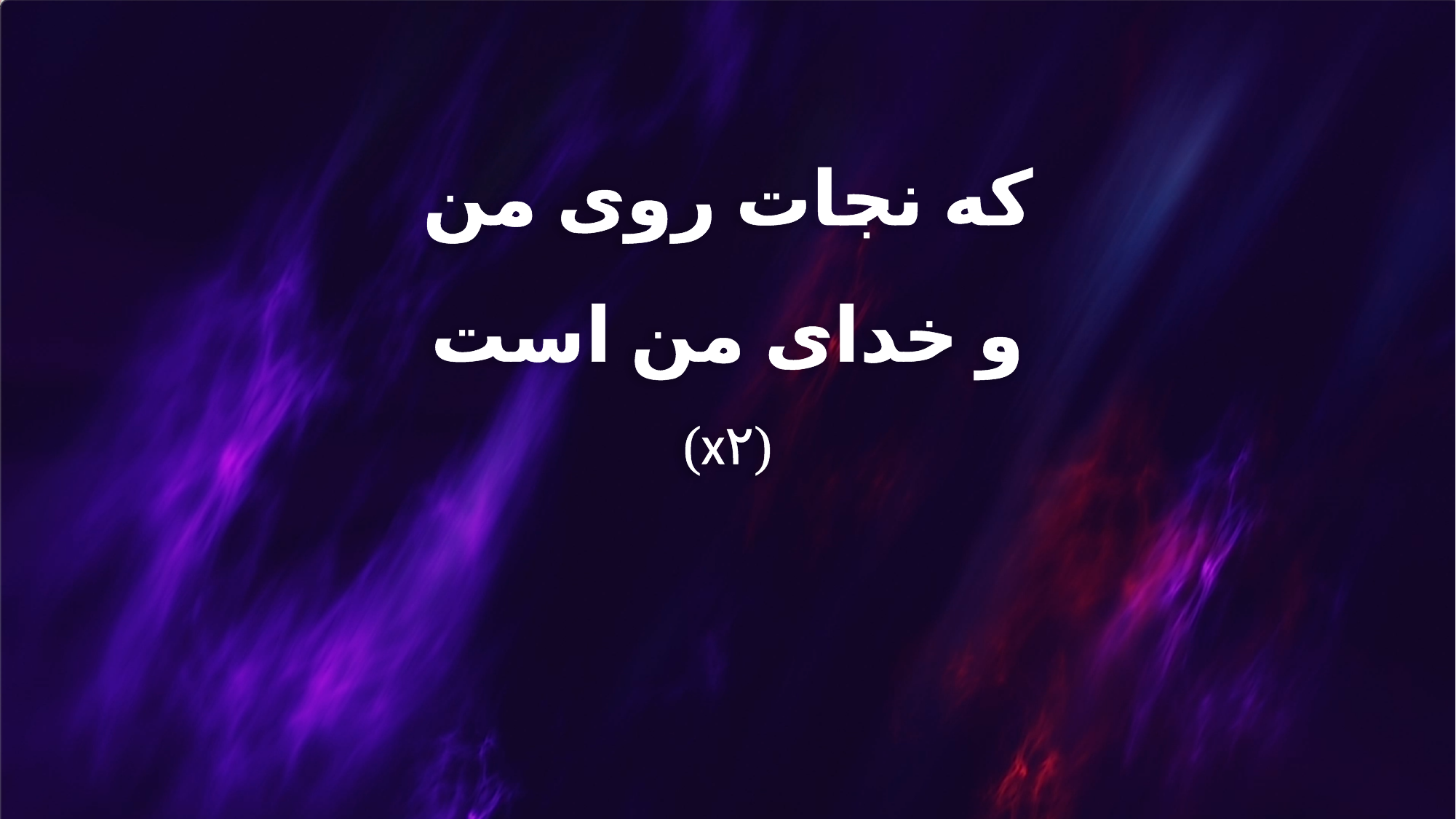

که نجات روی من
و خدای من است
(x۲)